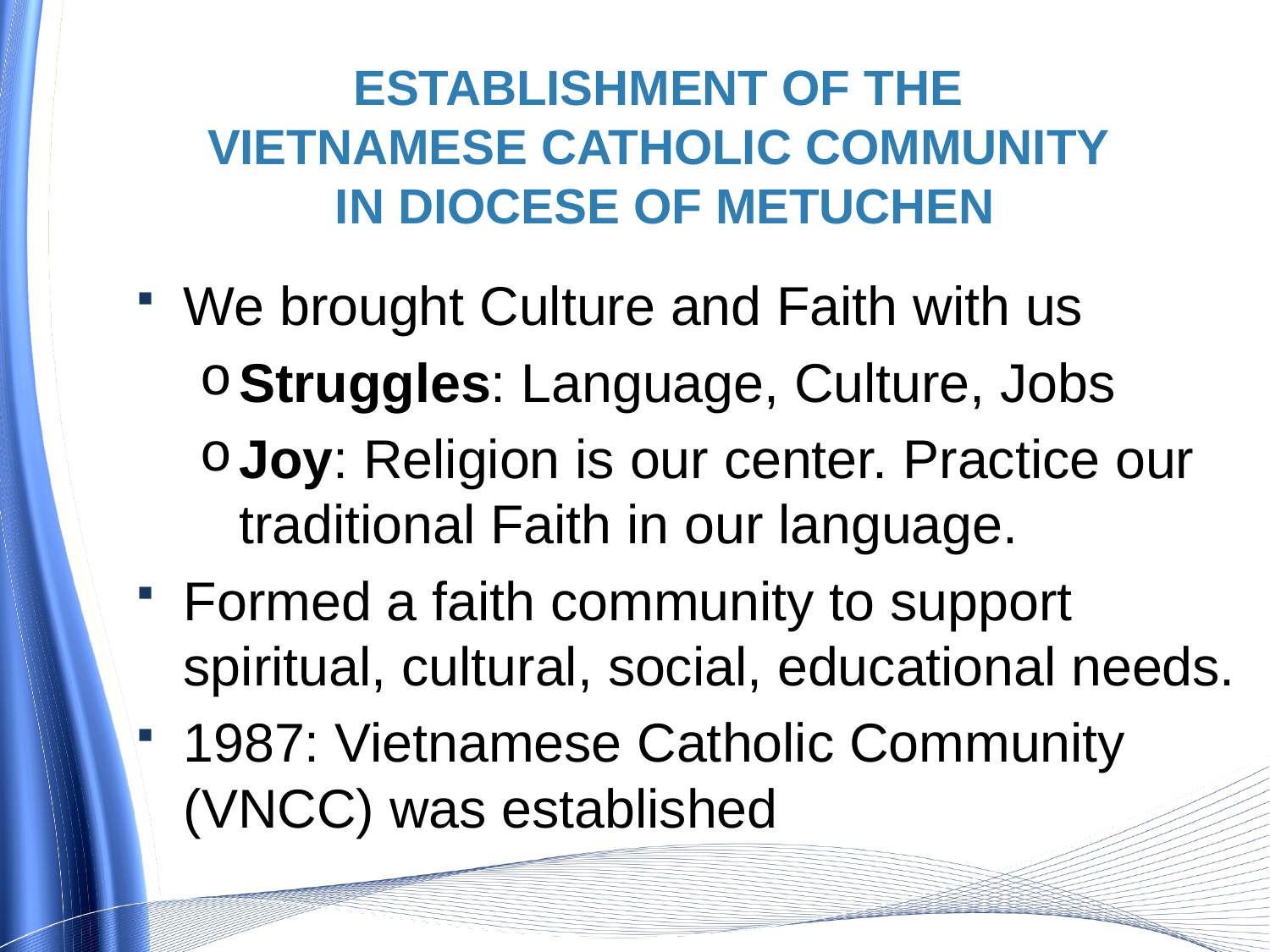

# Establishment of the Vietnamese Catholic Community in Diocese of Metuchen
We brought Culture and Faith with us
Struggles: Language, Culture, Jobs
Joy: Religion is our center. Practice our traditional Faith in our language.
Formed a faith community to support spiritual, cultural, social, educational needs.
1987: Vietnamese Catholic Community (VNCC) was established